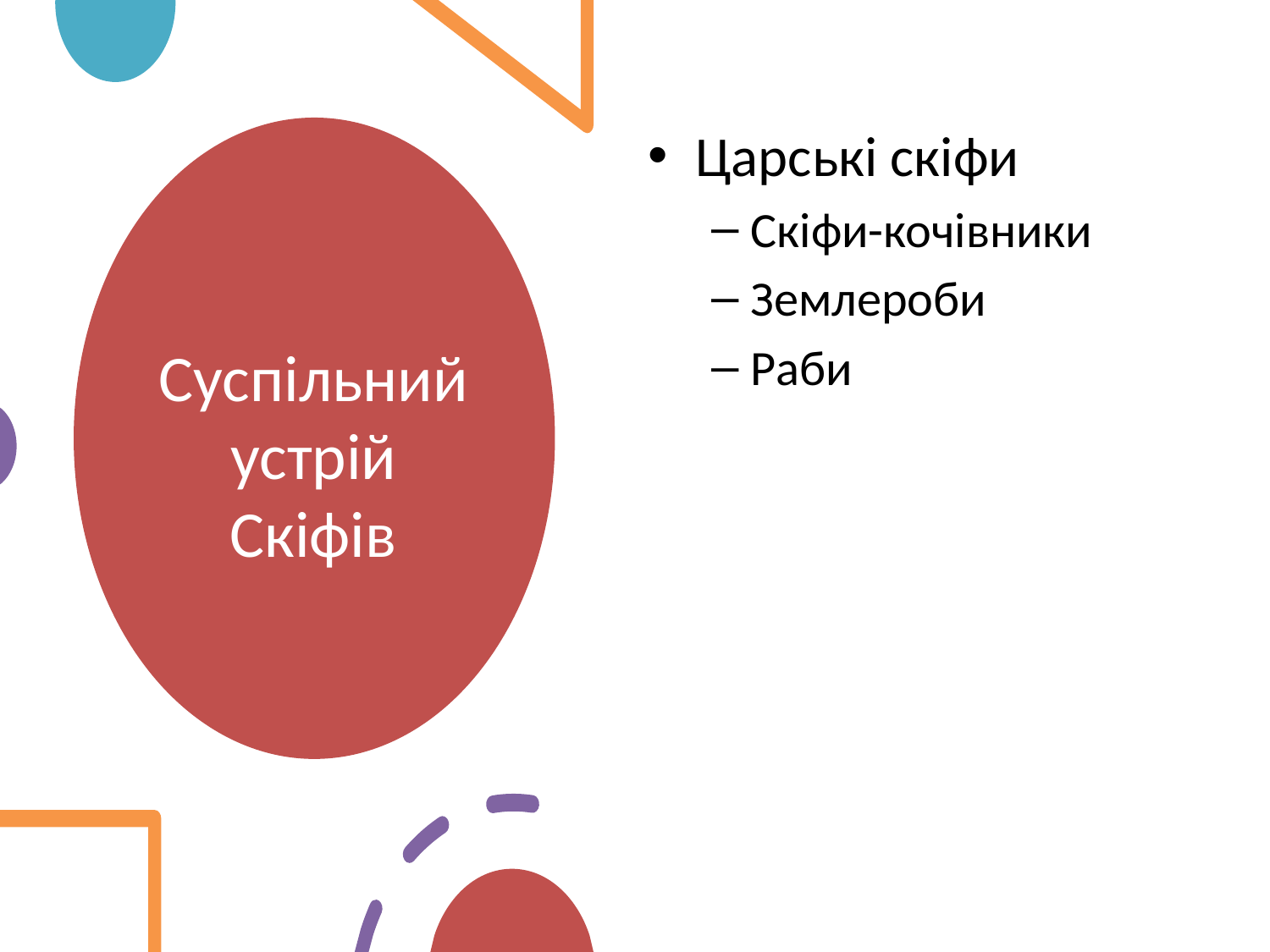

Царські скіфи
Скіфи-кочівники
Землероби
Раби

# Суспільний устрій Скіфів